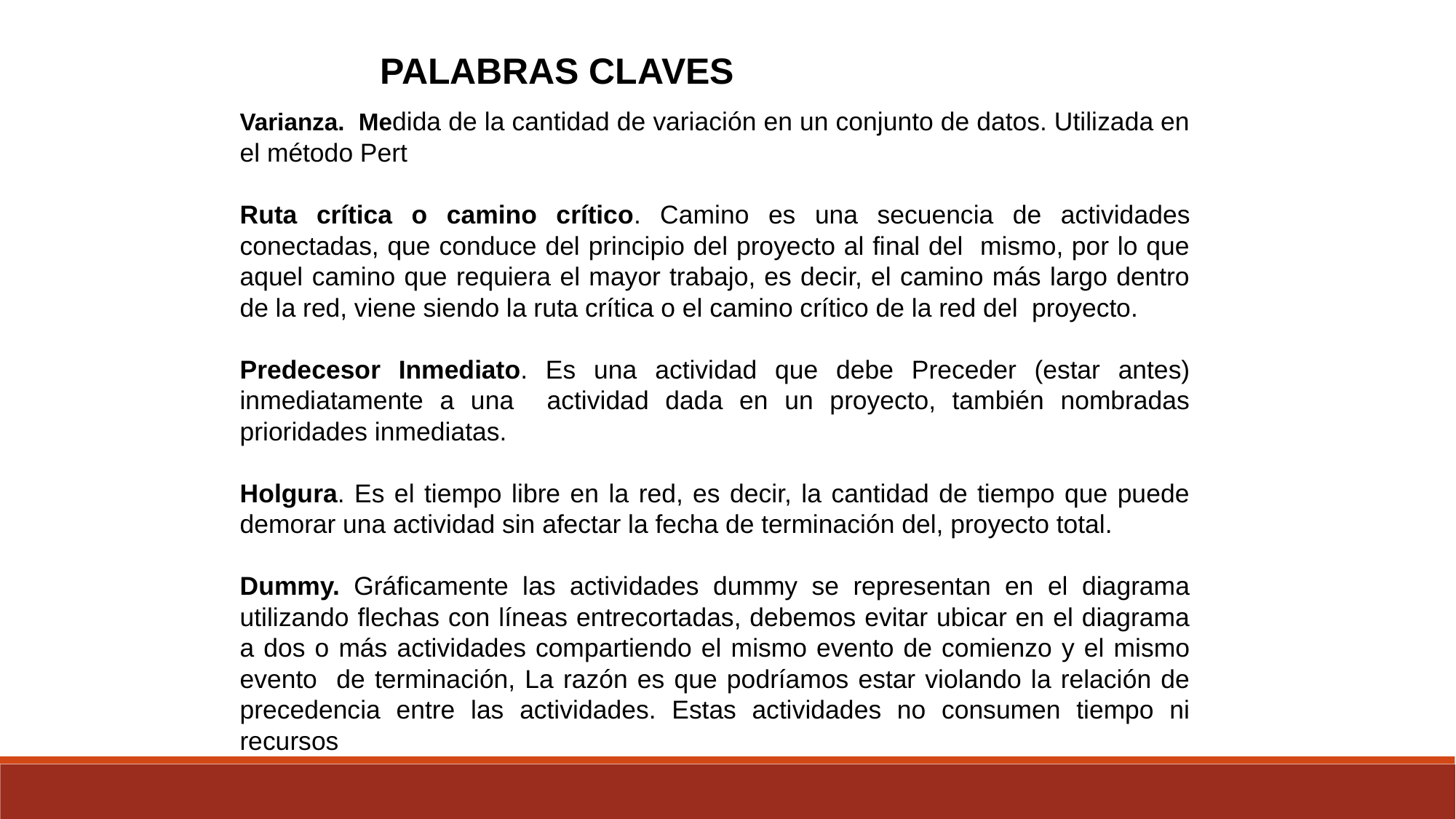

PALABRAS CLAVES
Varianza.  Medida de la cantidad de variación en un conjunto de datos. Utilizada en el método Pert

Ruta crítica o camino crítico. Camino es una secuencia de actividades conectadas, que conduce del principio del proyecto al final del  mismo, por lo que aquel camino que requiera el mayor trabajo, es decir, el camino más largo dentro de la red, viene siendo la ruta crítica o el camino crítico de la red del  proyecto.

Predecesor Inmediato. Es una actividad que debe Preceder (estar antes) inmediatamente a una  actividad dada en un proyecto, también nombradas prioridades inmediatas.

Holgura. Es el tiempo libre en la red, es decir, la cantidad de tiempo que puede demorar una actividad sin afectar la fecha de terminación del, proyecto total.

Dummy. Gráficamente las actividades dummy se representan en el diagrama utilizando flechas con líneas entrecortadas, debemos evitar ubicar en el diagrama a dos o más actividades compartiendo el mismo evento de comienzo y el mismo evento  de terminación, La razón es que podríamos estar violando la relación de precedencia entre las actividades. Estas actividades no consumen tiempo ni recursos